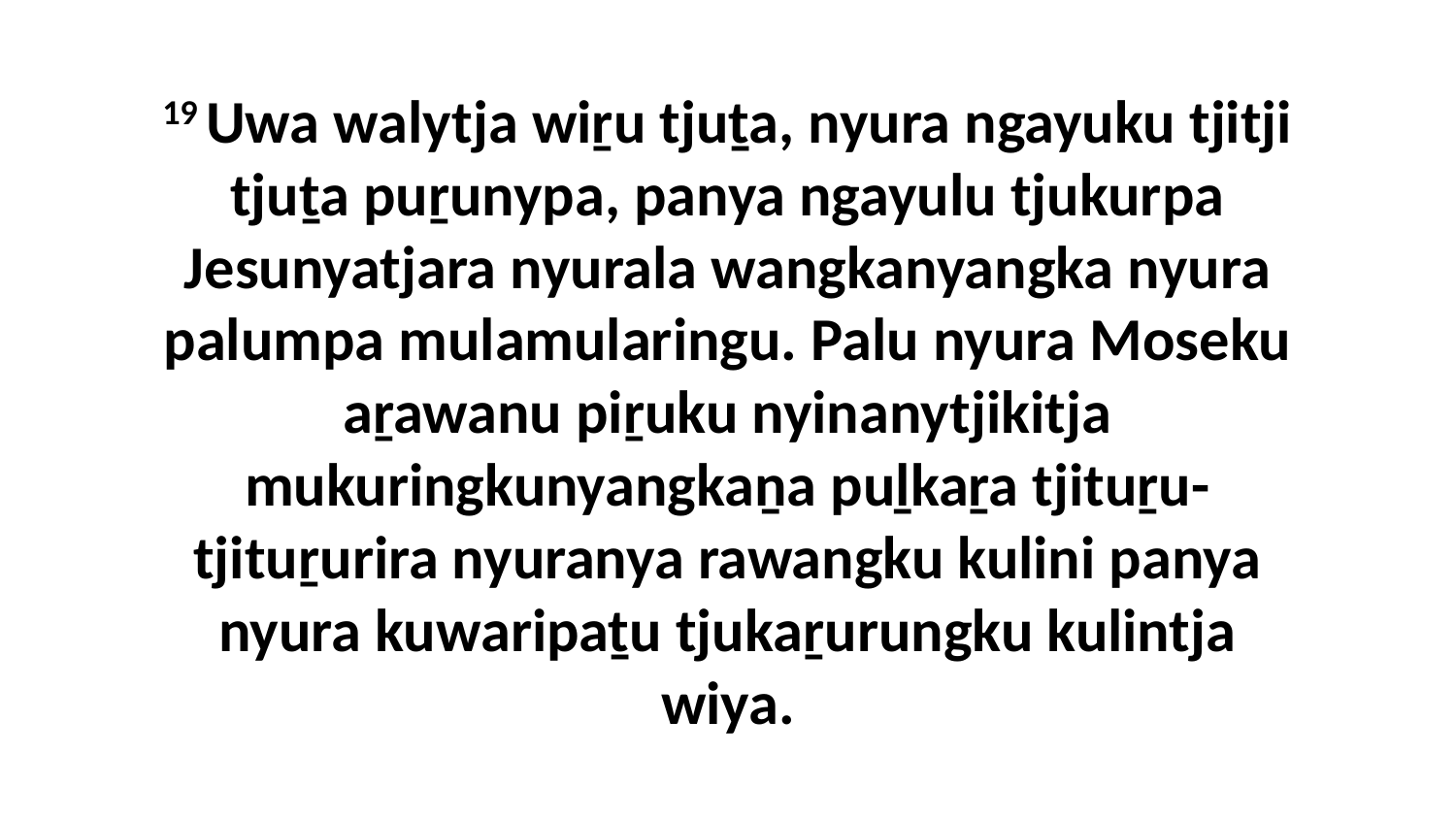

19 Uwa walytja wiṟu tjuṯa, nyura ngayuku tjitji tjuṯa puṟunypa, panya ngayulu tjukurpa Jesunyatjara nyurala wangkanyangka nyura palumpa mulamularingu. Palu nyura Moseku aṟawanu piṟuku nyinanytjikitja mukuringkunyangkaṉa puḻkaṟa tjituṟu-tjituṟurira nyuranya rawangku kulini panya nyura kuwaripaṯu tjukaṟurungku kulintja wiya.